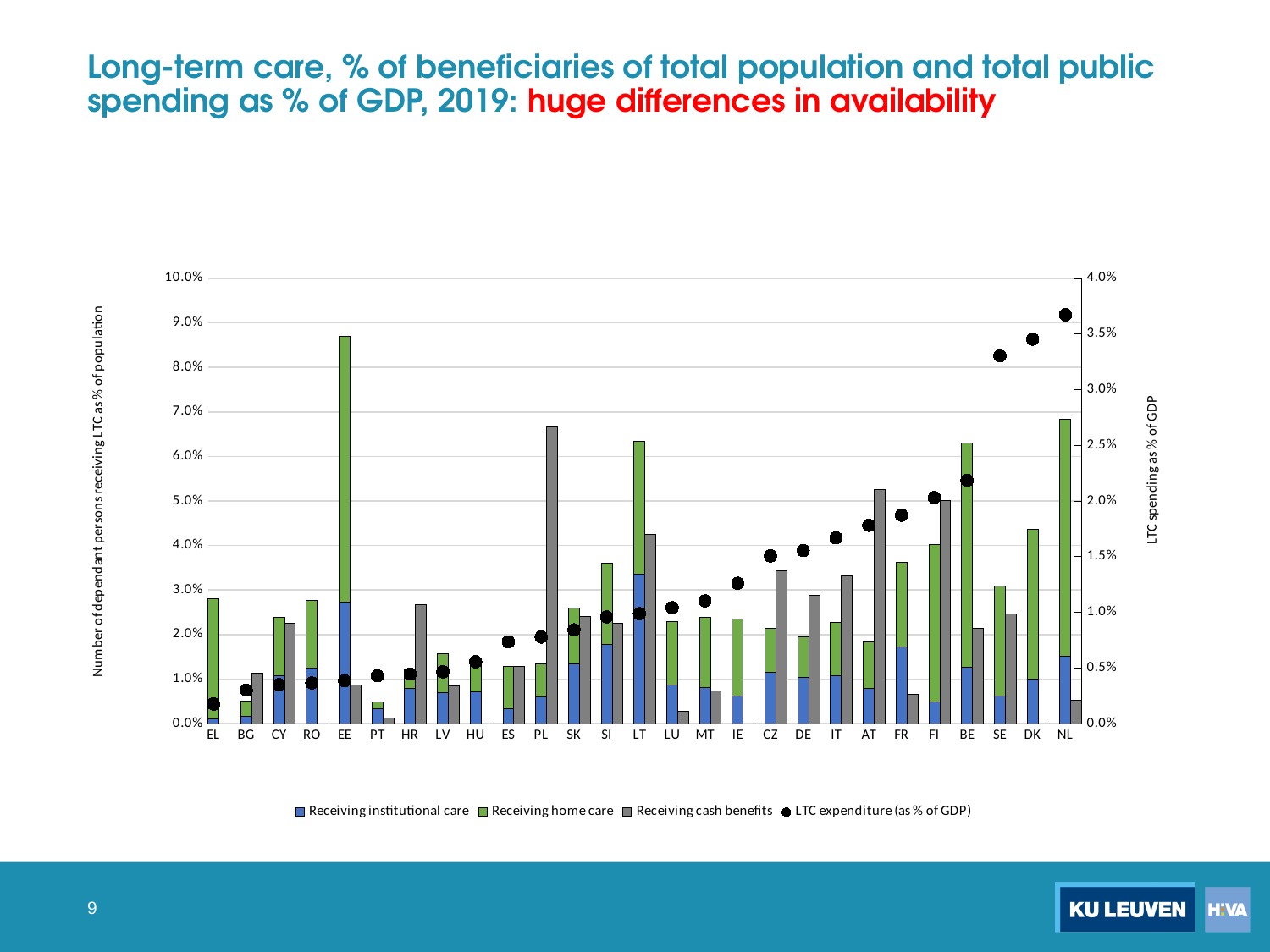

# Long-term care, % of beneficiaries of total population and total public spending as % of GDP, 2019: huge differences in availability

### Chart

| Category | Receiving institutional care | Receiving home care | Receiving cash benefits | LTC expenditure (as % of GDP)  |
|---|---|---|---|---|
| EL | 0.0010558262199653486 | 0.02704094706679264 | None | 0.0017568450115830665 |
|  | None | None | 0.0 | None |
|  | None | None | None | None |
| BG | 0.00162020054482803 | 0.003497771543569824 | None | 0.003000000000000001 |
|  | None | None | 0.011356189635612654 | None |
|  | None | None | None | None |
| CY | 0.010740293936046292 | 0.013211378997160541 | None | 0.0034960378648382956 |
|  | None | None | 0.022450436441429494 | None |
|  | None | None | None | None |
| RO | 0.012413049175587623 | 0.015271098191582896 | None | 0.0036487831015138616 |
|  | None | None | 0.0 | None |
|  | None | None | None | None |
| EE | 0.02720749265141088 | 0.059698981288123815 | None | 0.00384 |
|  | None | None | 0.008590671662190966 | None |
|  | None | None | None | None |
| PT | 0.0032426954512123985 | 0.0016652020991367495 | None | 0.004284601643650465 |
|  | None | None | 0.0013050322553293035 | None |
|  | None | None | None | None |
| HR | 0.007975666184617024 | 0.0042090001258349025 | None | 0.004447580657873039 |
|  | None | None | 0.026618131729266827 | None |
|  | None | None | None | None |
| LV | 0.006980373891254444 | 0.008753578812794064 | None | 0.004650000000000003 |
|  | None | None | 0.008502685203279627 | None |
|  | None | None | None | None |
| HU | 0.0071304127951415655 | 0.005991179924655908 | None | 0.005549299238891029 |
|  | None | None | 0.0 | None |
|  | None | None | None | None |
| ES | 0.003251522720942133 | 0.0096427330776518 | None | 0.007354987332219307 |
|  | None | None | 0.012864074982584218 | None |
|  | None | None | None | None |
| PL | 0.0059380430811511245 | 0.0075149097197492794 | None | 0.007775365577296491 |
|  | None | None | 0.0667015472213923 | None |
|  | None | None | None | None |
| SK | 0.013413153389454549 | 0.012465961931494539 | None | 0.008425807362841195 |
|  | None | None | 0.024103151942701222 | None |
|  | None | None | None | None |
| SI | 0.01781926436492119 | 0.01812596669401964 | None | 0.009584885203284549 |
|  | None | None | 0.022546939960858776 | None |
|  | None | None | None | None |
| LT | 0.033594508760315764 | 0.029803036258151474 | None | 0.009879999999999996 |
|  | None | None | 0.04257551697229326 | None |
|  | None | None | None | None |
| LU | 0.008716342381648324 | 0.014206264953429412 | None | 0.010409999999999999 |
|  | None | None | 0.0027416850855324307 | None |
|  | None | None | None | None |
| MT | 0.008097313174603634 | 0.015799379803788503 | None | 0.011019954065084358 |
|  | None | None | 0.007235655783993411 | None |
|  | None | None | None | None |
| IE | 0.00621957059672237 | 0.017227660392368695 | None | 0.012609999999999996 |
|  | None | None | 0.0 | None |
|  | None | None | None | None |
| CZ | 0.011569518158478629 | 0.009869476824713785 | None | 0.015063759043215058 |
|  | None | None | 0.03431526927282444 | None |
|  | None | None | None | None |
| DE | 0.010331162232158603 | 0.009075330261804572 | None | 0.015550124961864288 |
|  | None | None | 0.028738571909208734 | None |
|  | None | None | None | None |
| IT | 0.010685878674298918 | 0.01195831041817804 | None | 0.01668521263667666 |
|  | None | None | 0.03325297929298164 | None |
|  | None | None | None | None |
| AT | 0.007851134915724152 | 0.010587941690376482 | None | 0.01781797019556552 |
|  | None | None | 0.05250903885411037 | None |
|  | None | None | None | None |
| FR | 0.017137535700388954 | 0.019160045635033093 | None | 0.018730000000000004 |
|  | None | None | 0.006646584997252435 | None |
|  | None | None | None | None |
| FI | 0.004918983887038534 | 0.03531379738882349 | None | 0.020299999999999995 |
|  | None | None | 0.05003357361328489 | None |
|  | None | None | None | None |
| BE | 0.012634064266796382 | 0.05041149512987187 | None | 0.021865478085110735 |
|  | None | None | 0.02138076154306408 | None |
|  | None | None | None | None |
| SE | 0.006155781655460865 | 0.02471930409821125 | None | 0.03304230227513686 |
|  | None | None | 0.02471930409821125 | None |
|  | None | None | None | None |
| DK | 0.010043732888197794 | 0.03358778521734637 | None | 0.034539660106101475 |
|  | None | None | 0.0 | None |
|  | None | None | None | None |
| NL | 0.015152912306204594 | 0.05313025938645219 | None | 0.036730000000000006 |
9